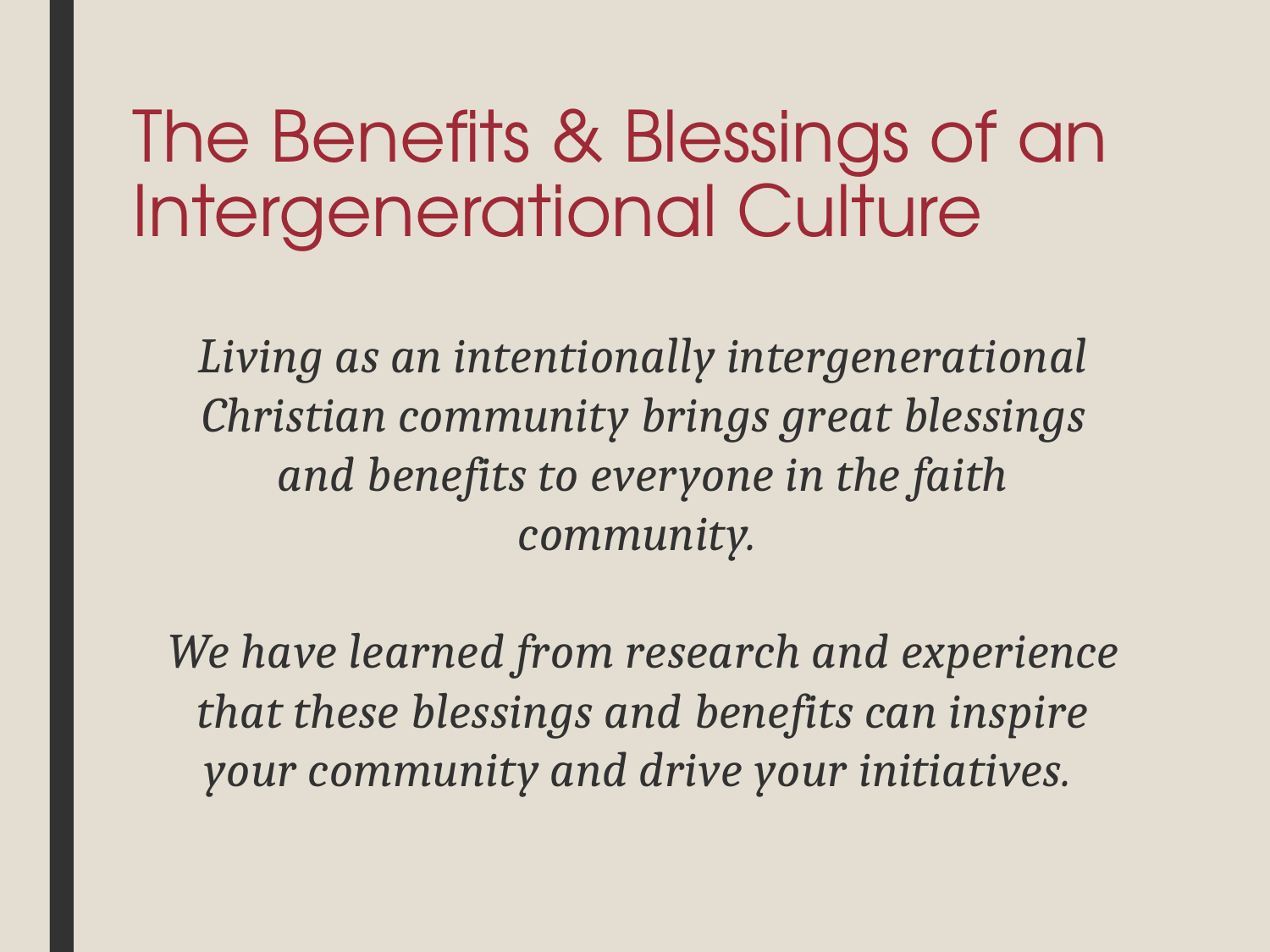

# The Benefits & Blessings of an Intergenerational Culture
Living as an intentionally intergenerational Christian community brings great blessings and benefits to everyone in the faith community.

We have learned from research and experience that these blessings and benefits can inspire your community and drive your initiatives.